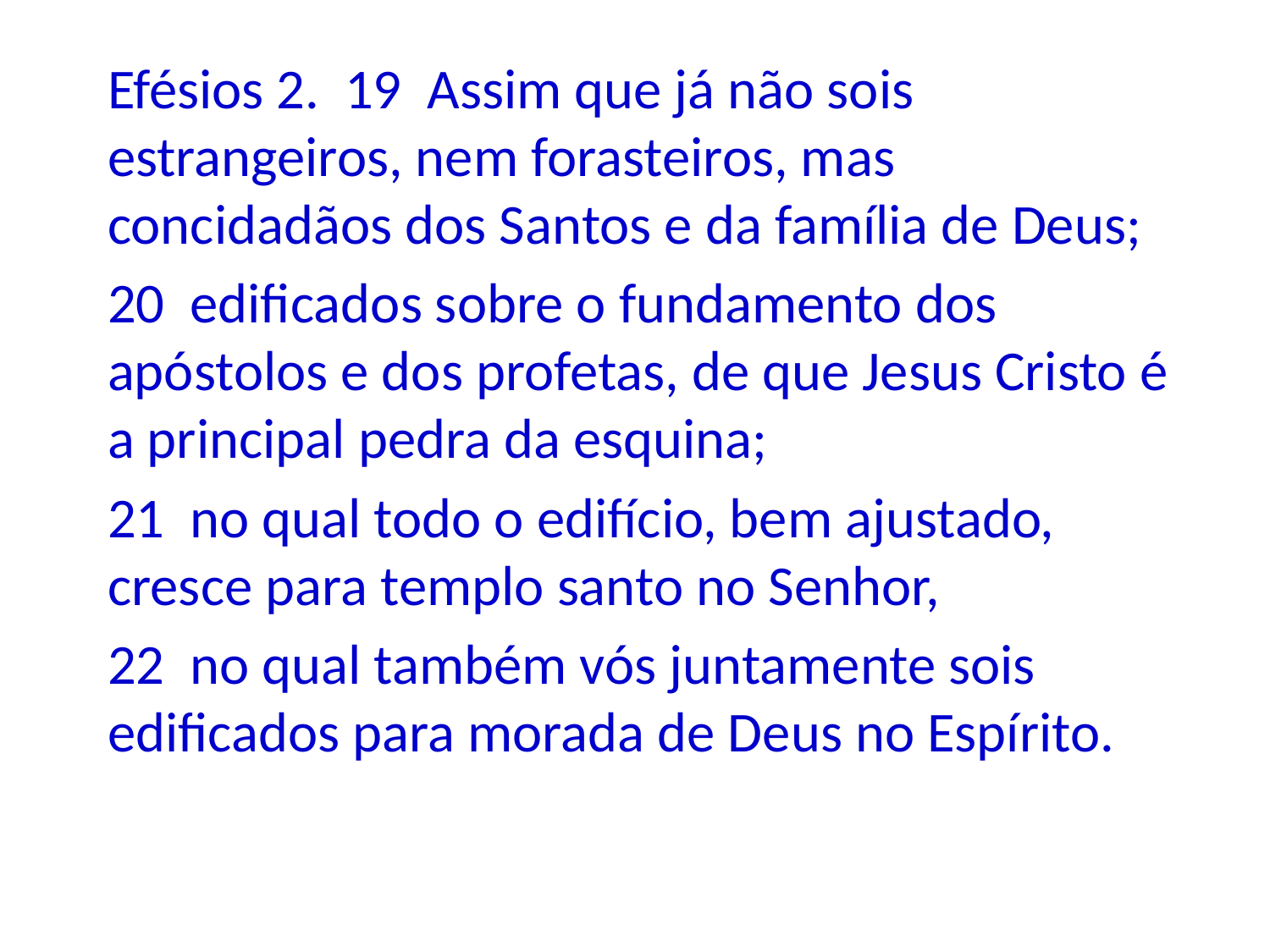

Efésios 2.  19  Assim que já não sois estrangeiros, nem forasteiros, mas concidadãos dos Santos e da família de Deus;
20  edificados sobre o fundamento dos apóstolos e dos profetas, de que Jesus Cristo é a principal pedra da esquina;
21  no qual todo o edifício, bem ajustado, cresce para templo santo no Senhor,
22  no qual também vós juntamente sois edificados para morada de Deus no Espírito.